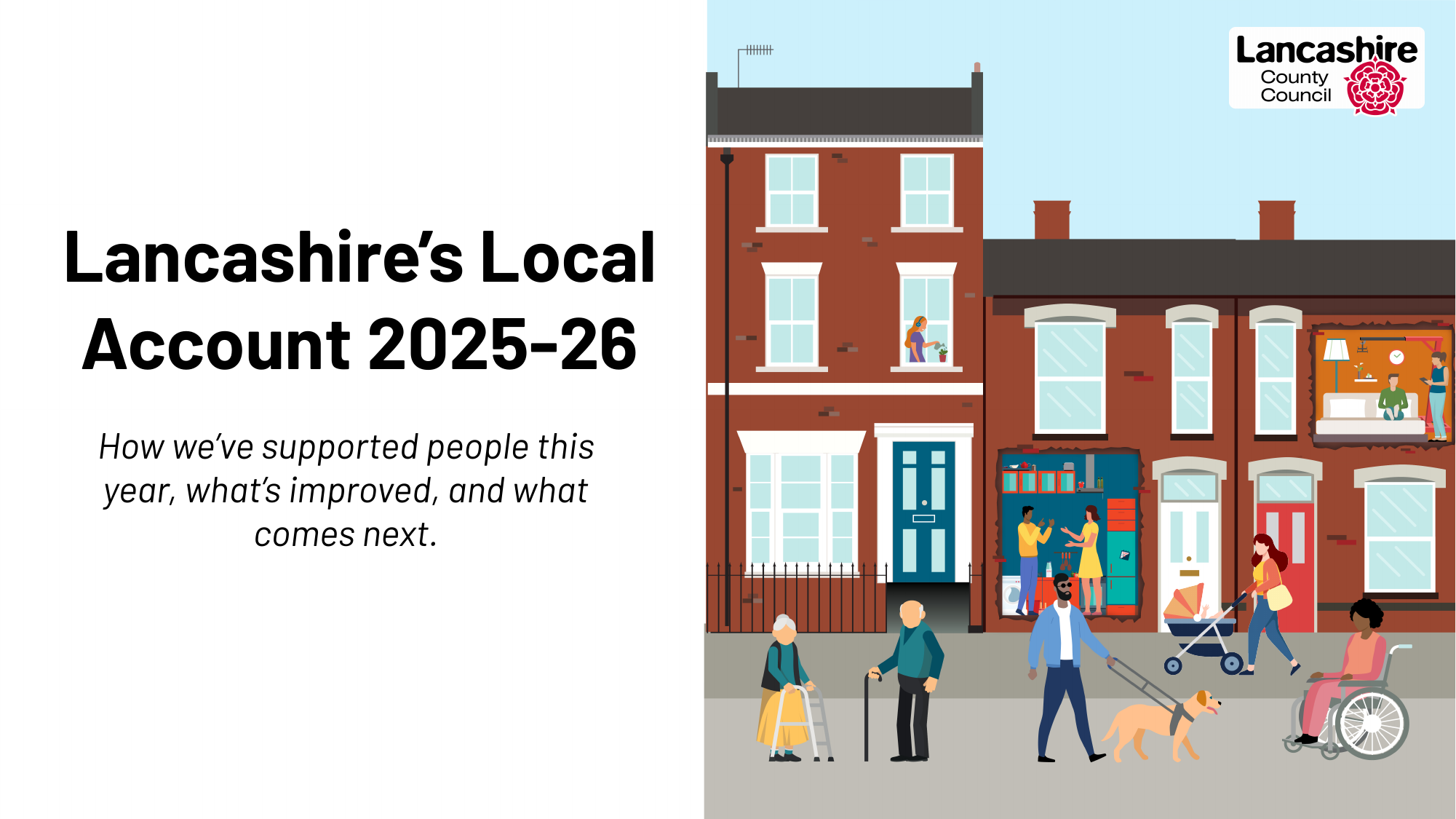

Lancashire’s Local Account 2025-26
How we’ve supported people this year, what’s improved, and what comes next.